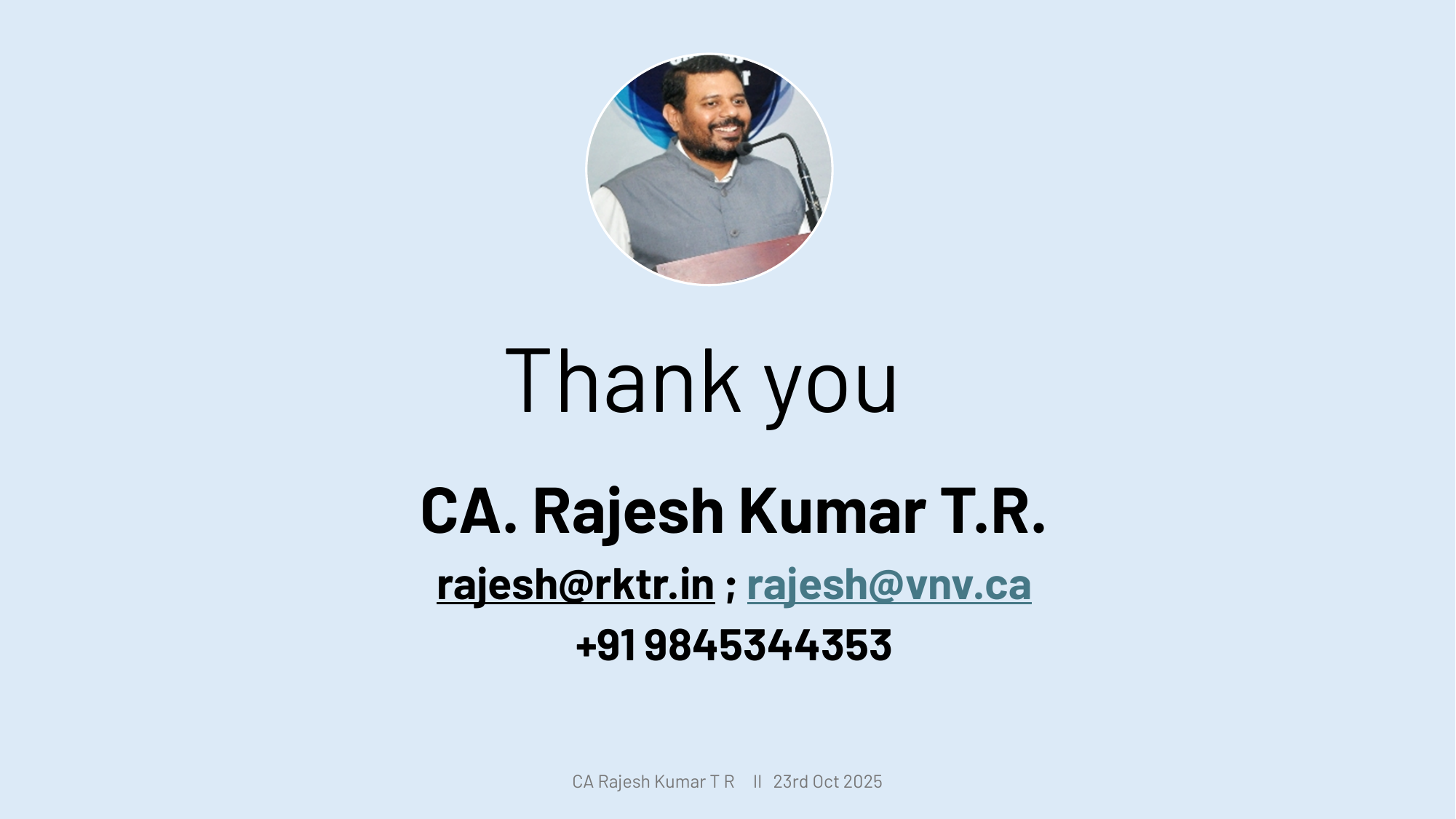

# Thank you
CA. Rajesh Kumar T.R.
rajesh@rktr.in ; rajesh@vnv.ca
+91 9845344353
CA Rajesh Kumar T R     II   23rd Oct 2025